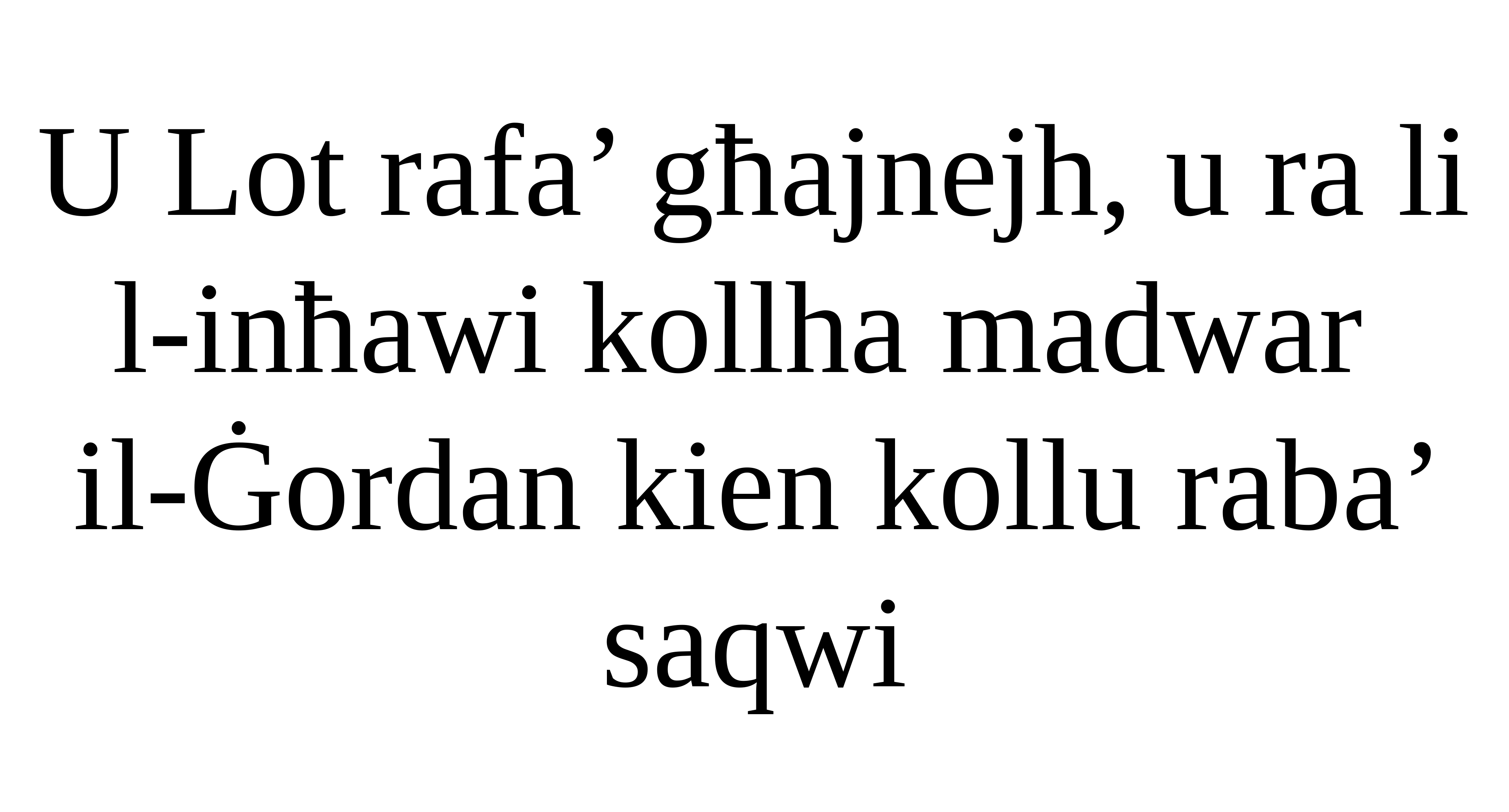

U Lot rafa’ għajnejh, u ra li l-inħawi kollha madwar
il-Ġordan kien kollu raba’ saqwi